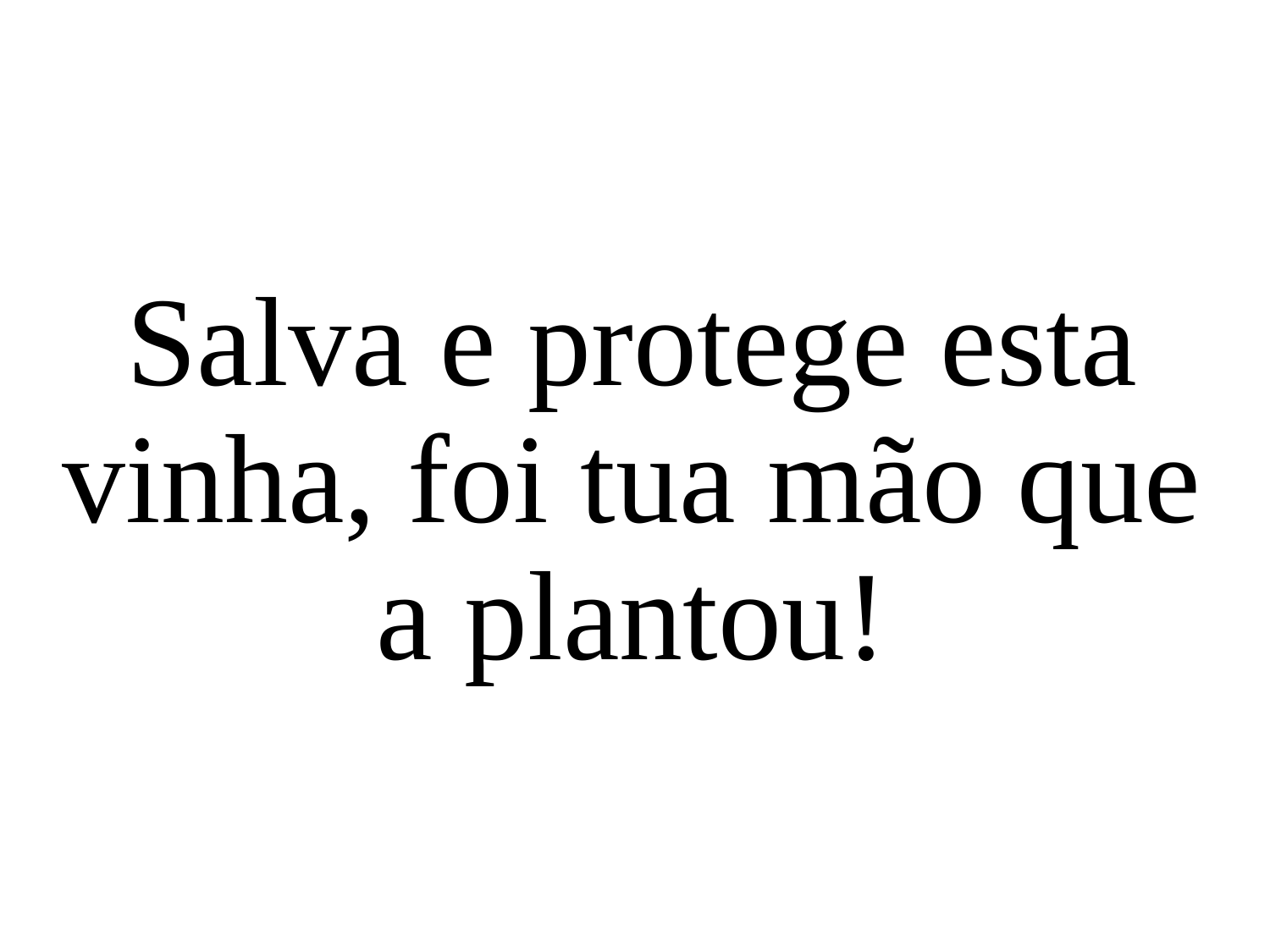

Salva e protege esta vinha, foi tua mão que a plantou!